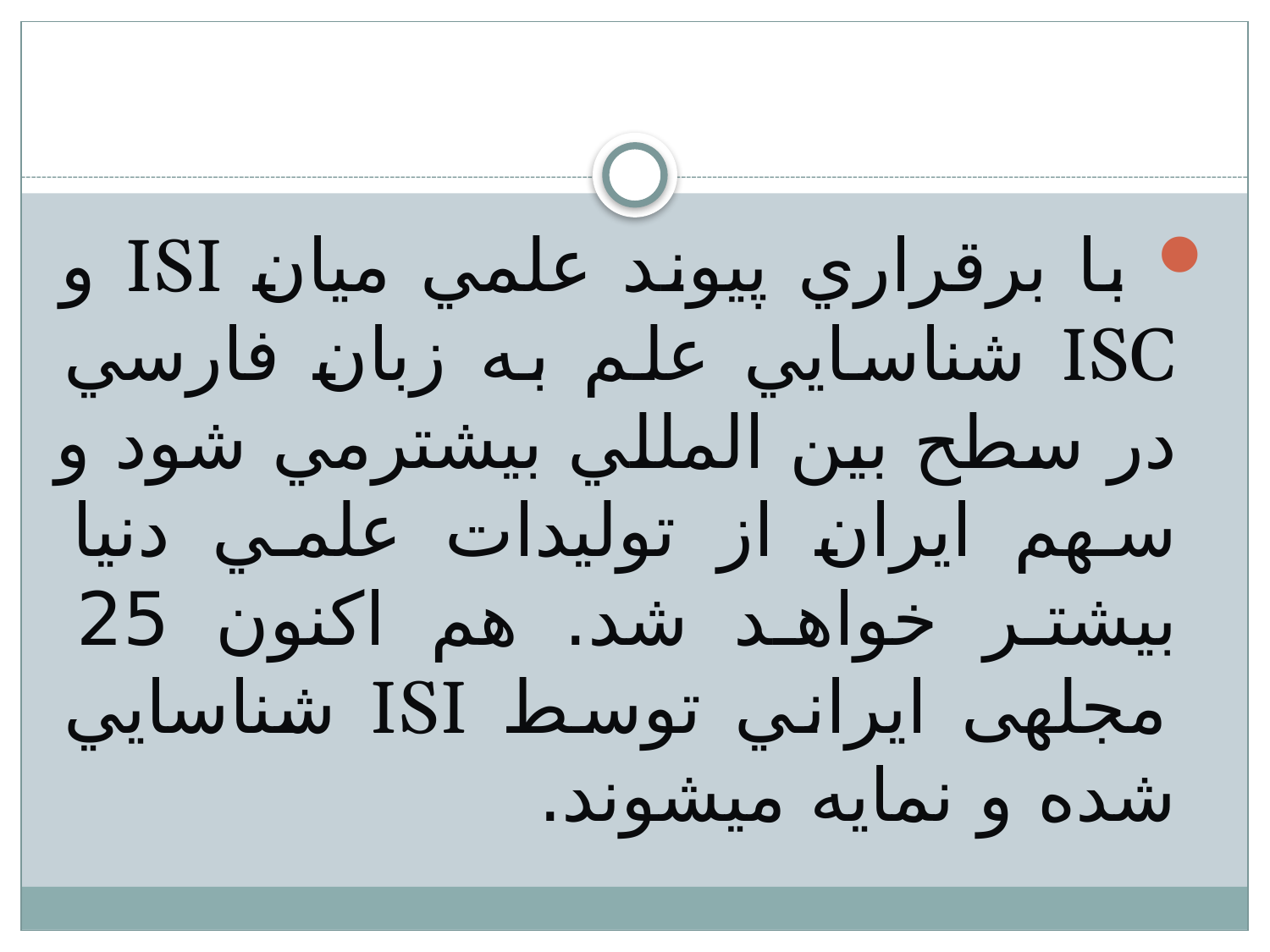

#
 با برقراري پيوند علمي ميان ISI و ISC شناسايي علم به زبان فارسي در سطح بين المللي بيشترمي شود و سهم ايران از توليدات علمي دنيا بيشتر خواهد شد. هم اكنون 25 مجله‏ی ايراني توسط ISI شناسايي شده و نمايه مي‏شوند.